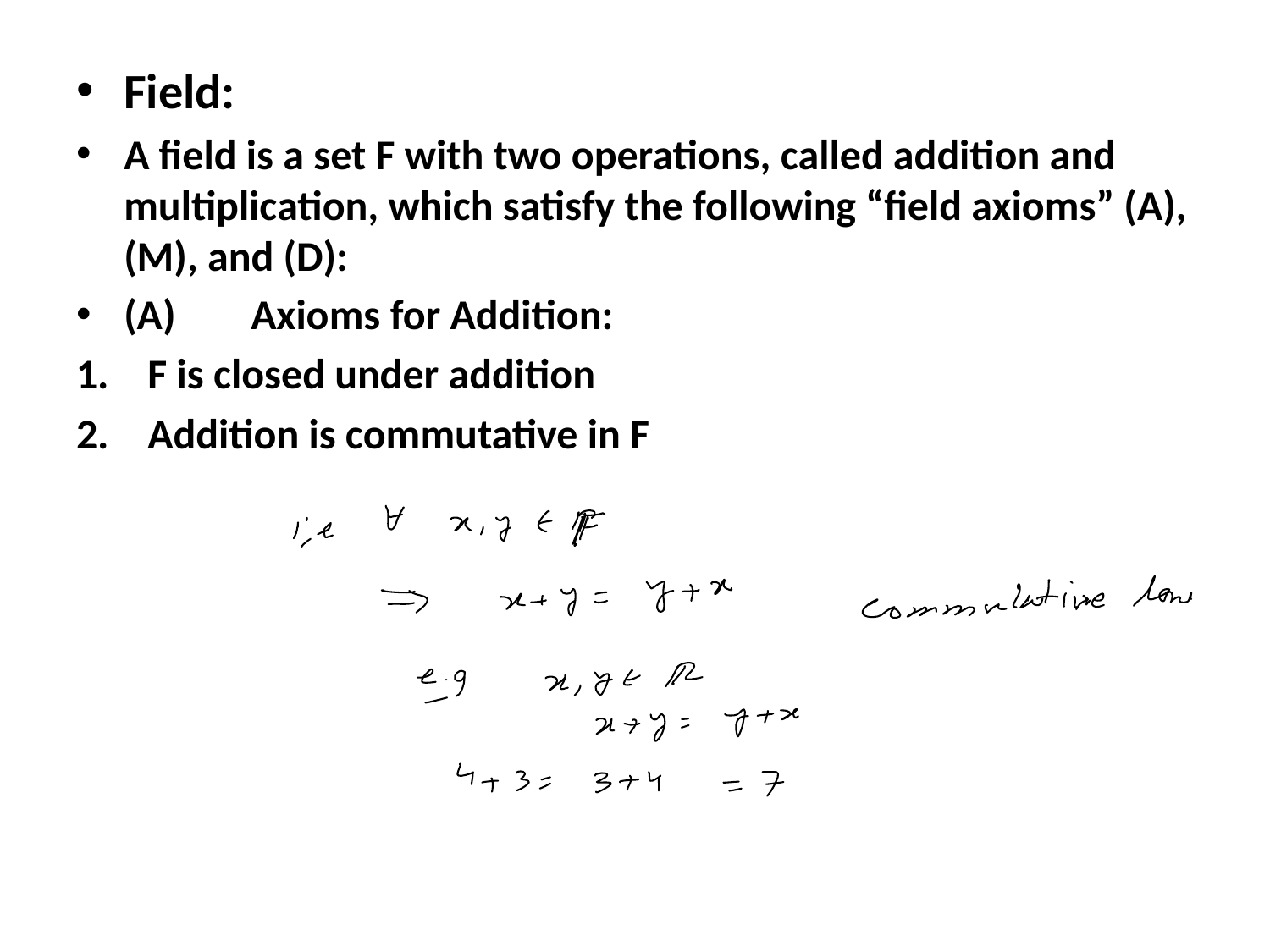

Field:
A field is a set F with two operations, called addition and multiplication, which satisfy the following “field axioms” (A), (M), and (D):
(A)	Axioms for Addition:
F is closed under addition
Addition is commutative in F